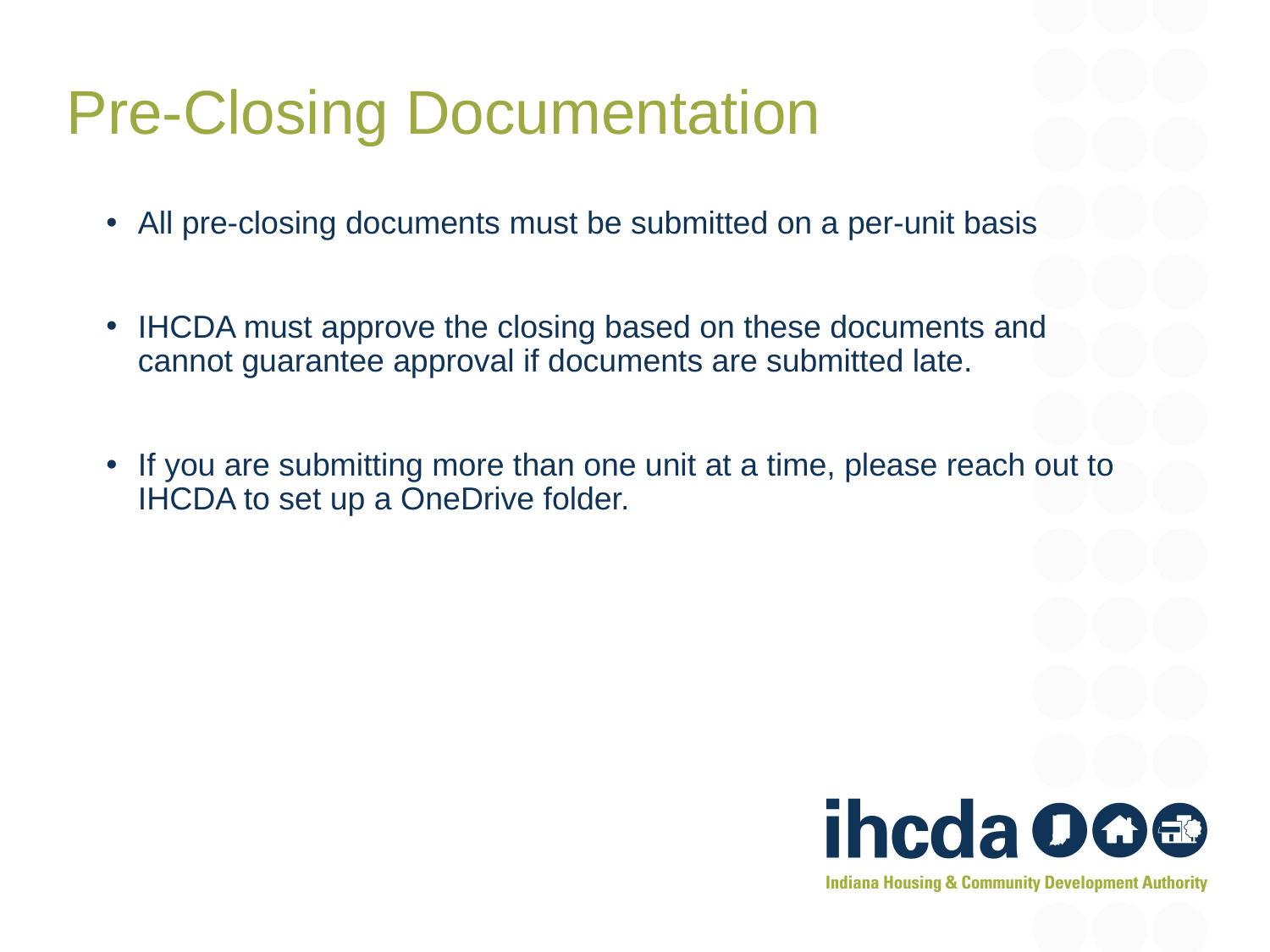

Pre-Closing Documentation
All pre-closing documents must be submitted on a per-unit basis

IHCDA must approve the closing based on these documents and cannot guarantee approval if documents are submitted late.

If you are submitting more than one unit at a time, please reach out to IHCDA to set up a OneDrive folder.